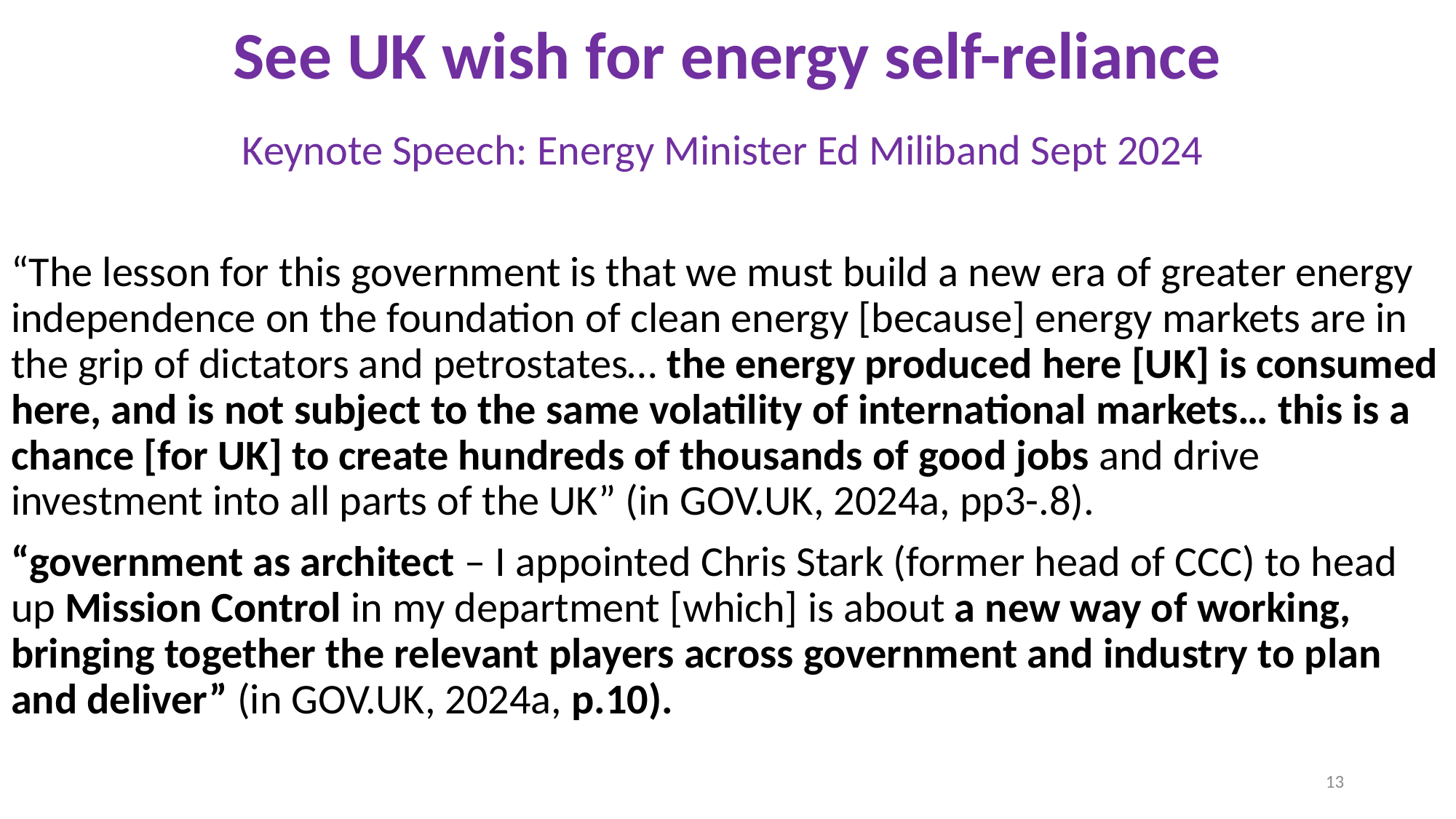

# See UK wish for energy self-reliance
Keynote Speech: Energy Minister Ed Miliband Sept 2024

“The lesson for this government is that we must build a new era of greater energy independence on the foundation of clean energy [because] energy markets are in the grip of dictators and petrostates… the energy produced here [UK] is consumed here, and is not subject to the same volatility of international markets… this is a chance [for UK] to create hundreds of thousands of good jobs and drive investment into all parts of the UK” (in GOV.UK, 2024a, pp3-.8).
“government as architect – I appointed Chris Stark (former head of CCC) to head up Mission Control in my department [which] is about a new way of working, bringing together the relevant players across government and industry to plan and deliver” (in GOV.UK, 2024a, p.10).

13